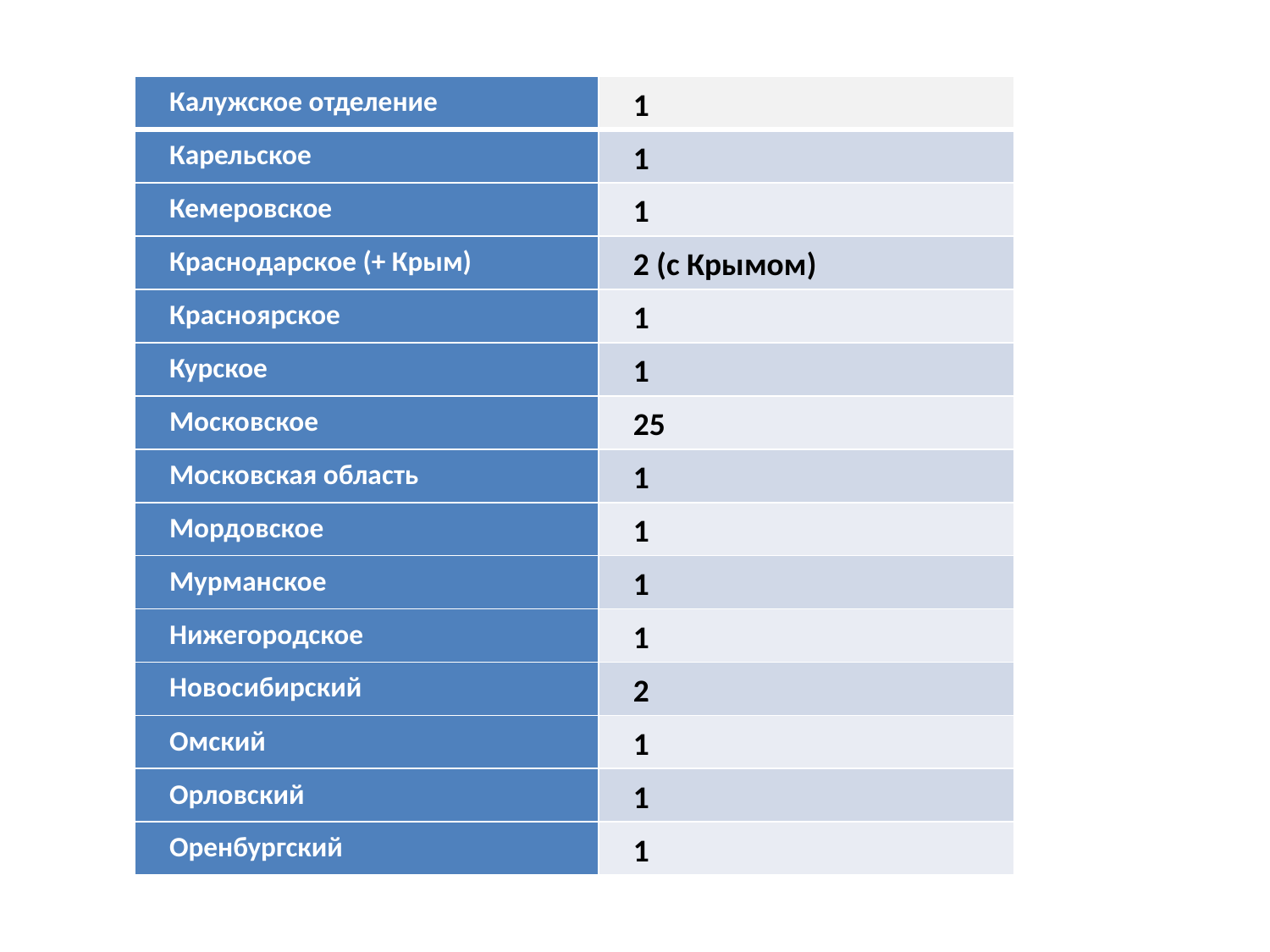

| Калужское отделение | 1 |
| --- | --- |
| Карельское | 1 |
| Кемеровское | 1 |
| Краснодарское (+ Крым) | 2 (с Крымом) |
| Красноярское | 1 |
| Курское | 1 |
| Московское | 25 |
| Московская область | 1 |
| Мордовское | 1 |
| Мурманское | 1 |
| Нижегородское | 1 |
| Новосибирский | 2 |
| Омский | 1 |
| Орловский | 1 |
| Оренбургский | 1 |